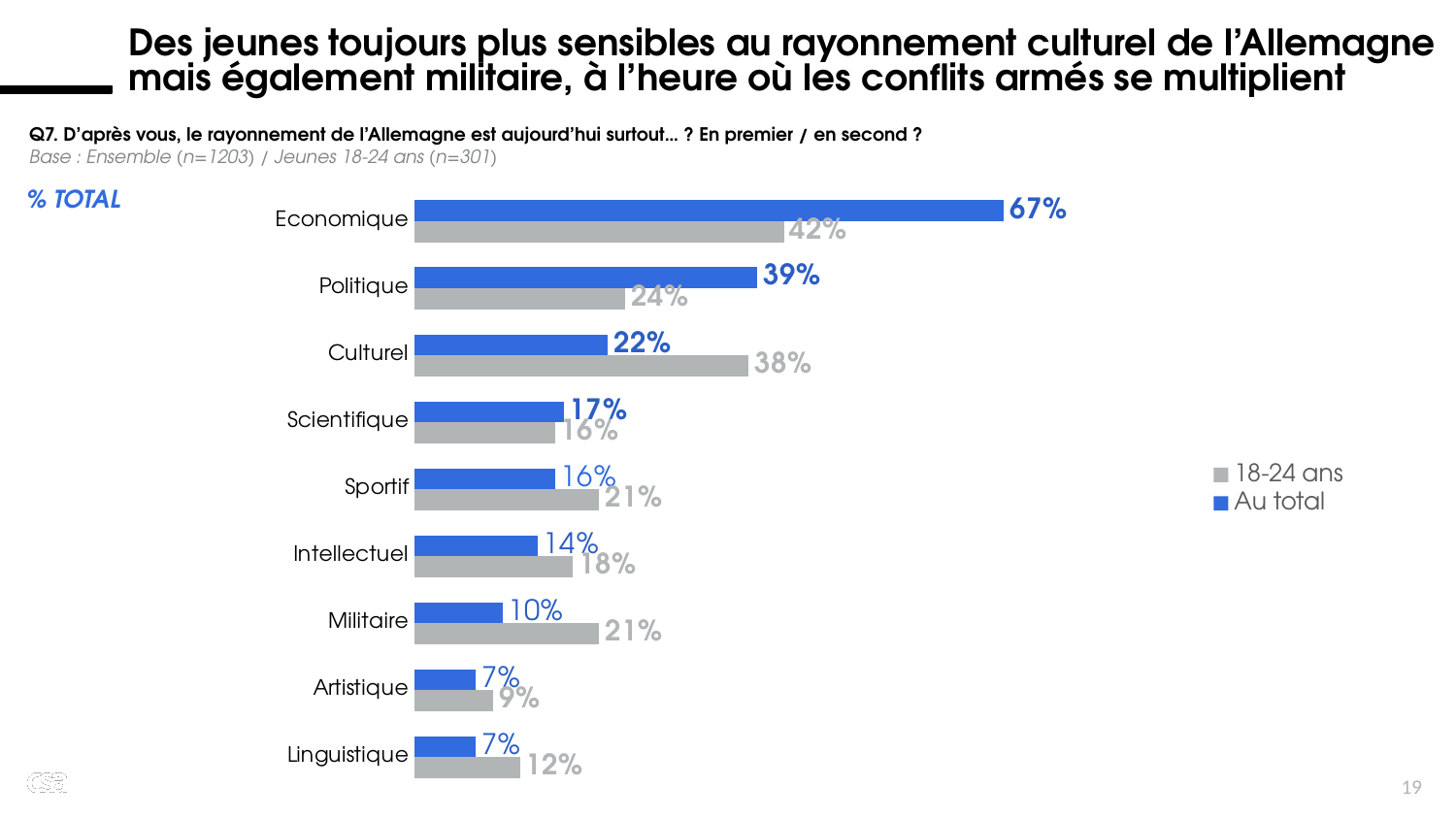

Des jeunes toujours plus sensibles au rayonnement culturel de l’Allemagne mais également militaire, à l’heure où les conflits armés se multiplient
x

Q7. D’après vous, le rayonnement de l’Allemagne est aujourd’hui surtout… ? En premier / en second ?
Base : Ensemble (n=1203) / Jeunes 18-24 ans (n=301)

### Chart

| Category | Au total  | 18-24 ans |
|---|---|---|
| Economique | 0.67 | 0.42 |
| Politique | 0.39 | 0.24 |
| Culturel | 0.22 | 0.38 |
| Scientifique | 0.17 | 0.16 |
| Sportif | 0.16 | 0.21 |
| Intellectuel | 0.14 | 0.18 |
| Militaire | 0.1 | 0.21 |
| Artistique | 0.07 | 0.09 |
| Linguistique | 0.07 | 0.12 |
% TOTAL
19